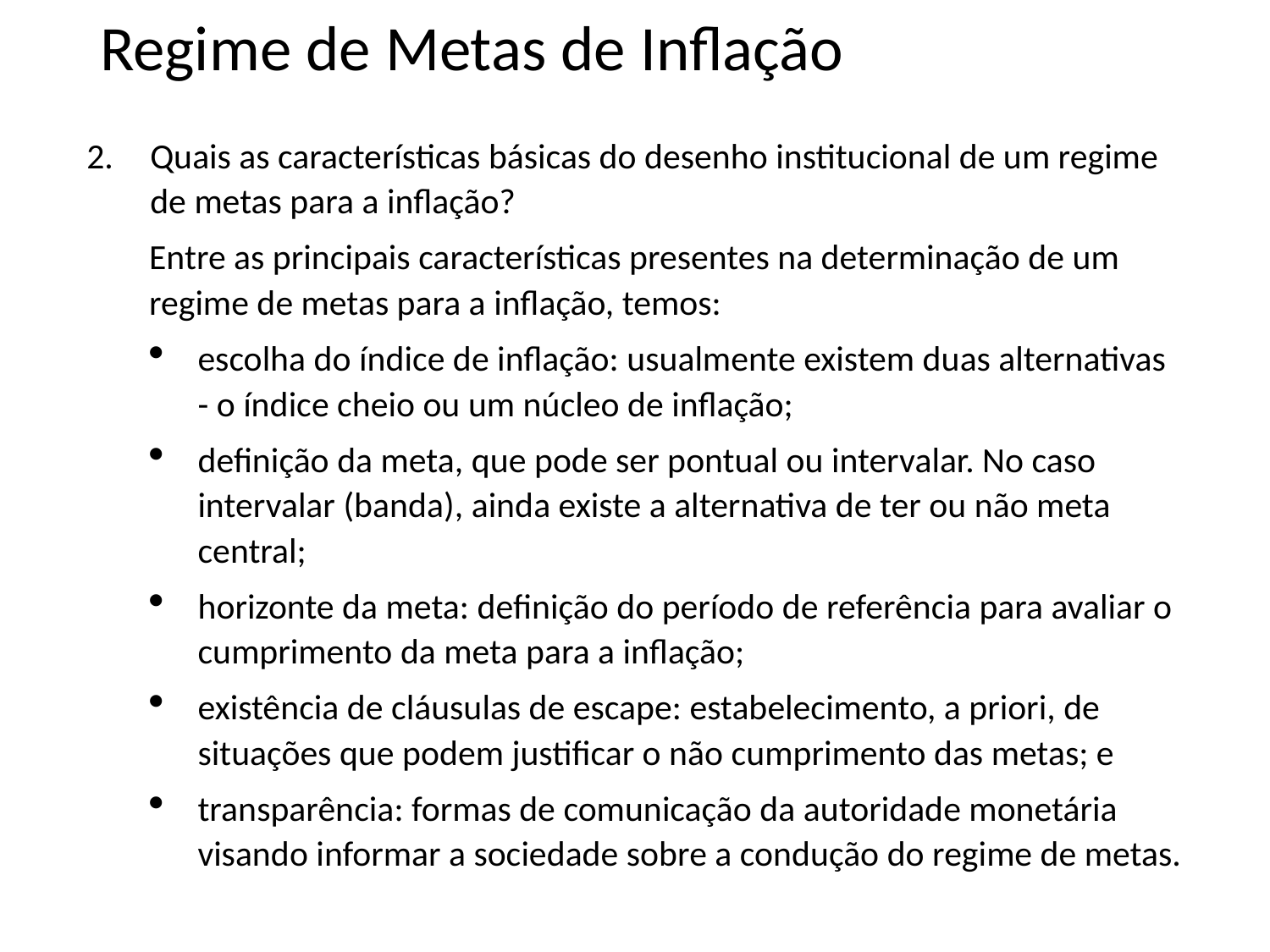

# Regime de Metas de Inflação
Quais as características básicas do desenho institucional de um regime de metas para a inflação?
Entre as principais características presentes na determinação de um regime de metas para a inflação, temos:
escolha do índice de inflação: usualmente existem duas alternativas - o índice cheio ou um núcleo de inflação;
definição da meta, que pode ser pontual ou intervalar. No caso intervalar (banda), ainda existe a alternativa de ter ou não meta central;
horizonte da meta: definição do período de referência para avaliar o cumprimento da meta para a inflação;
existência de cláusulas de escape: estabelecimento, a priori, de situações que podem justificar o não cumprimento das metas; e
transparência: formas de comunicação da autoridade monetária visando informar a sociedade sobre a condução do regime de metas.